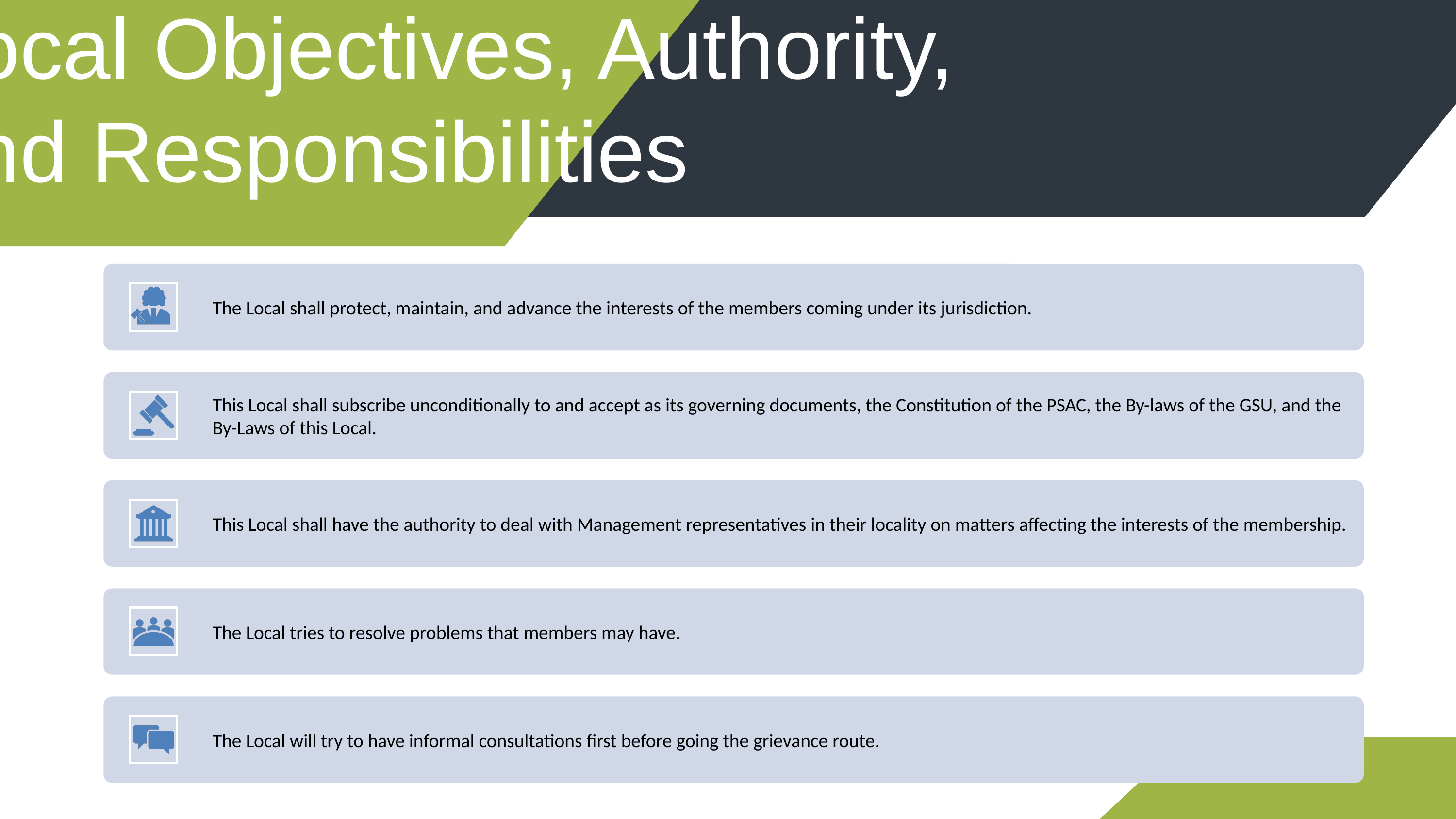

Local Objectives, Authority,  and Responsibilities
The Local shall protect, maintain, and advance the interests of the members coming under its jurisdiction.
This Local shall subscribe unconditionally to and accept as its governing documents, the Constitution of the PSAC, the By-laws of the GSU, and the By-Laws of this Local.
This Local shall have the authority to deal with Management representatives in their locality on matters affecting the interests of the membership.
The Local tries to resolve problems that members may have.
The Local will try to have informal consultations first before going the grievance route.